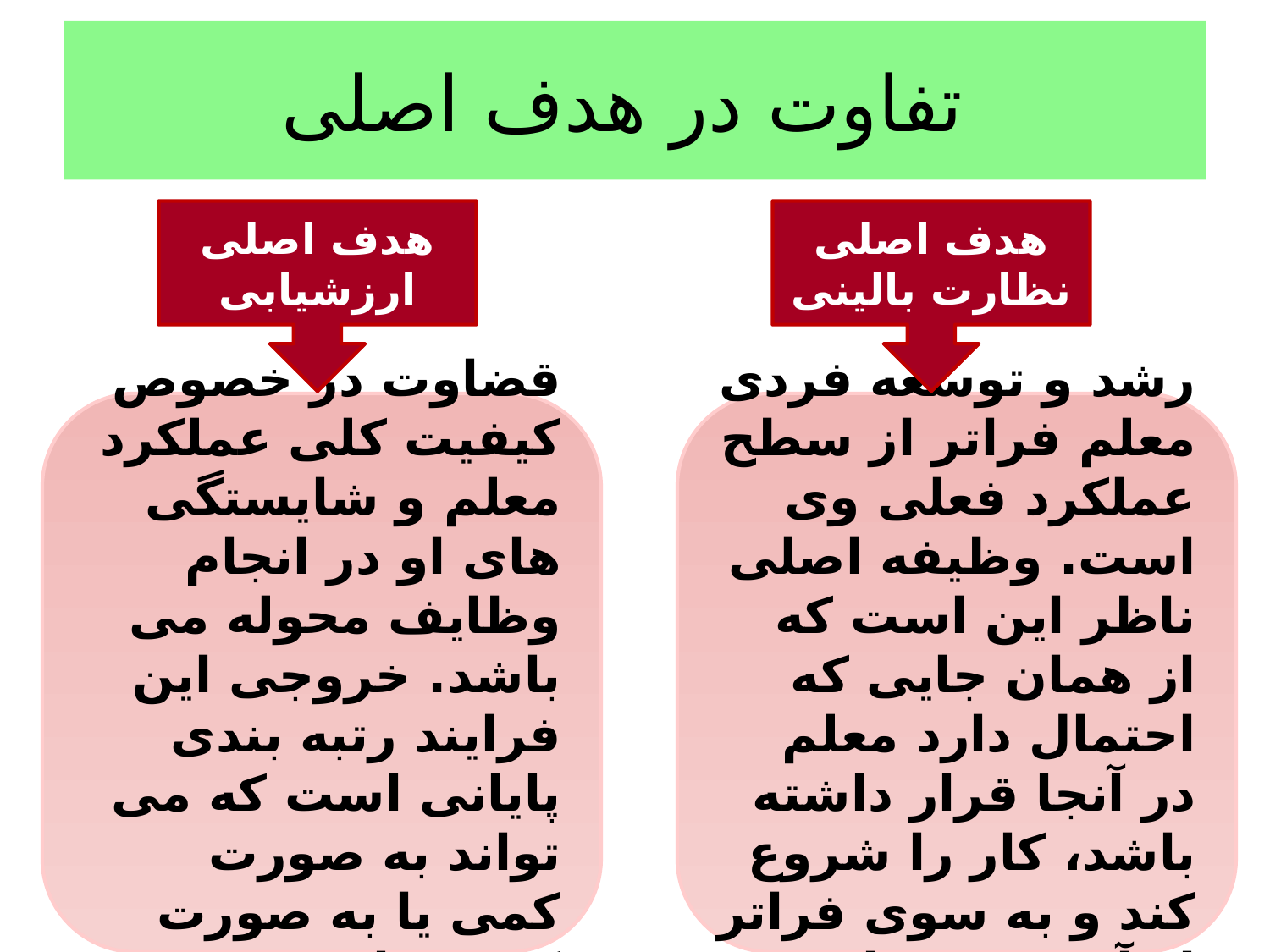

# تفاوت در هدف اصلی
هدف اصلی ارزشیابی
هدف اصلی نظارت بالینی
قضاوت در خصوص کیفیت کلی عملکرد معلم و شایستگی های او در انجام وظایف محوله می باشد. خروجی این فرایند رتبه بندی پایانی است که می تواند به صورت کمی یا به صورت کیفی باشد.
رشد و توسعه فردی معلم فراتر از سطح عملکرد فعلی وی است. وظیفه اصلی ناظر این است که از همان جایی که احتمال دارد معلم در آنجا قرار داشته باشد، کار را شروع کند و به سوی فراتر از آن خیز بردارد.